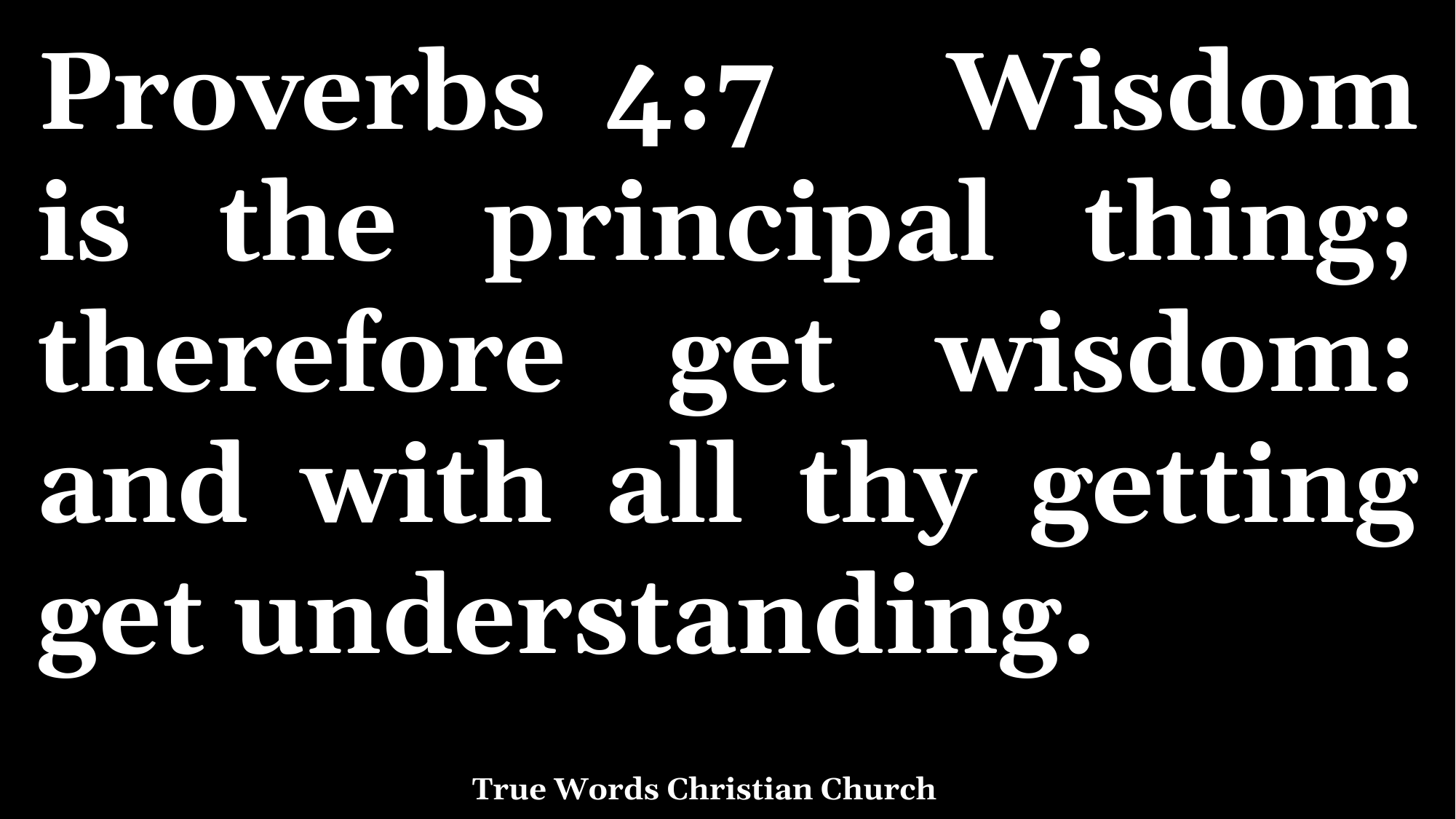

Proverbs 4:7   Wisdom is the principal thing; therefore get wisdom: and with all thy getting get understanding.
True Words Christian Church